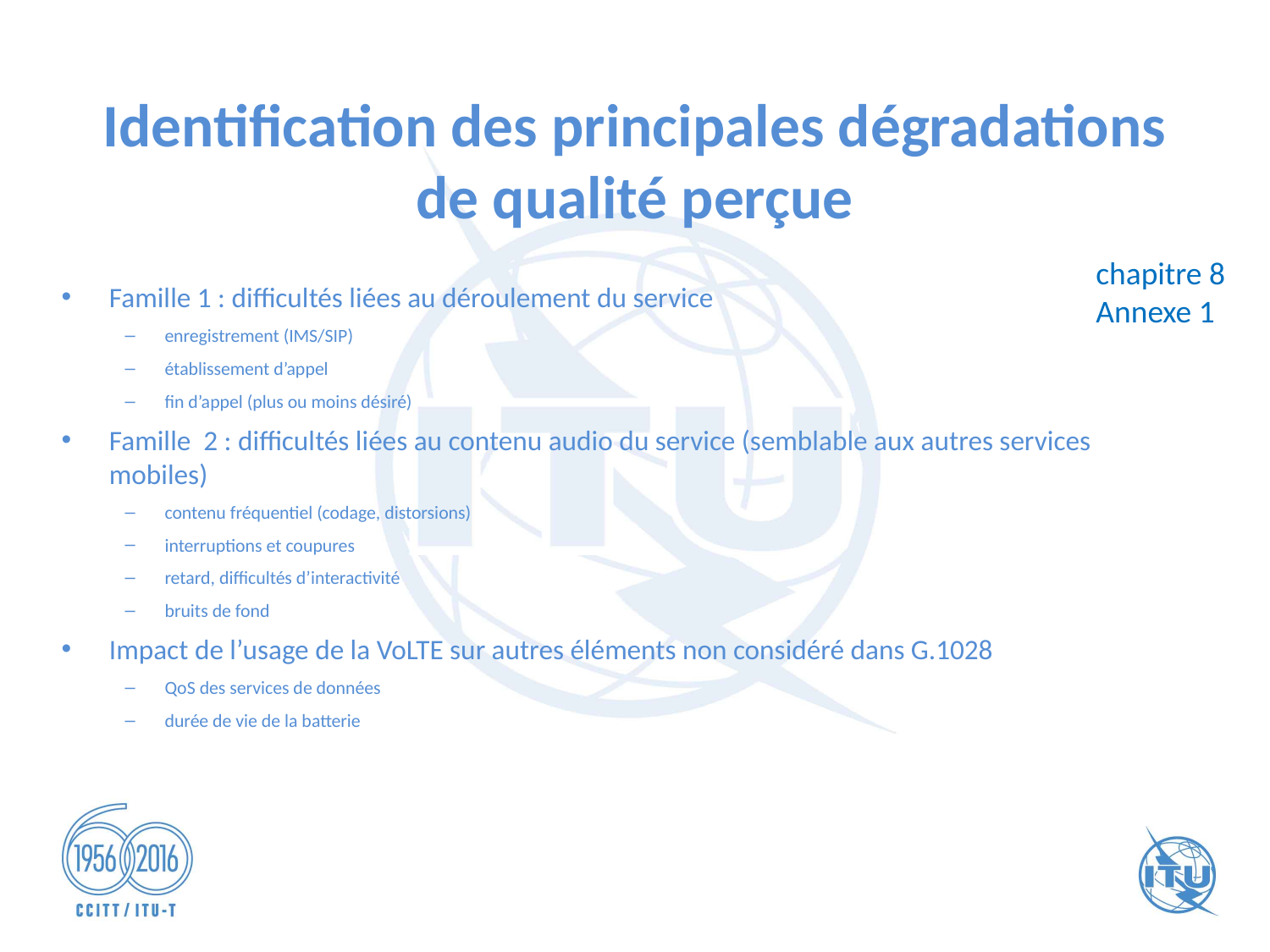

# Identification des principales dégradations de qualité perçue
chapitre 8
Annexe 1
Famille 1 : difficultés liées au déroulement du service
enregistrement (IMS/SIP)
établissement d’appel
fin d’appel (plus ou moins désiré)
Famille  2 : difficultés liées au contenu audio du service (semblable aux autres services mobiles)
contenu fréquentiel (codage, distorsions)
interruptions et coupures
retard, difficultés d’interactivité
bruits de fond
Impact de l’usage de la VoLTE sur autres éléments non considéré dans G.1028
QoS des services de données
durée de vie de la batterie